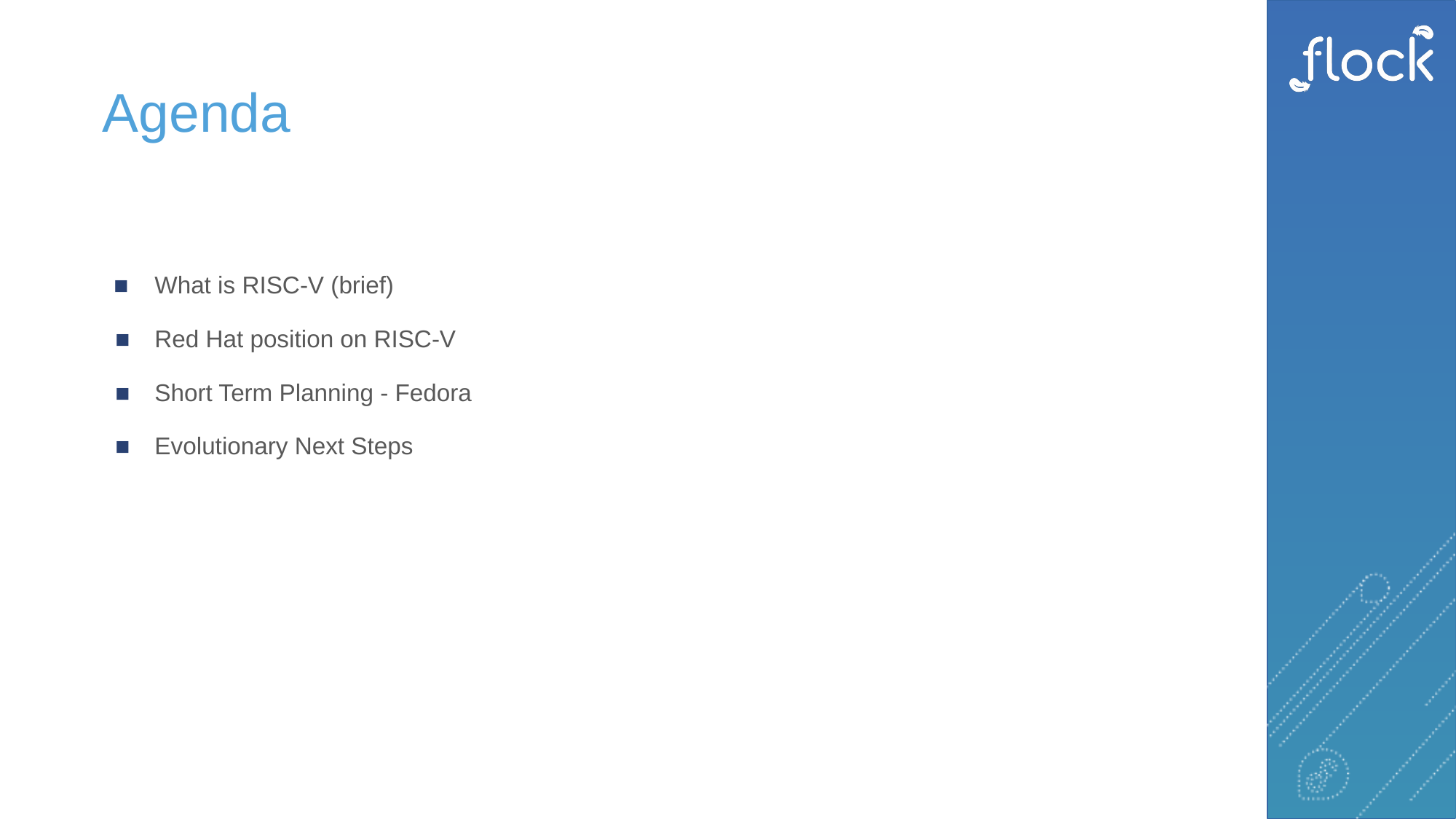

# Agenda

What is RISC-V (brief)
Red Hat position on RISC-V
Short Term Planning - Fedora
Evolutionary Next Steps